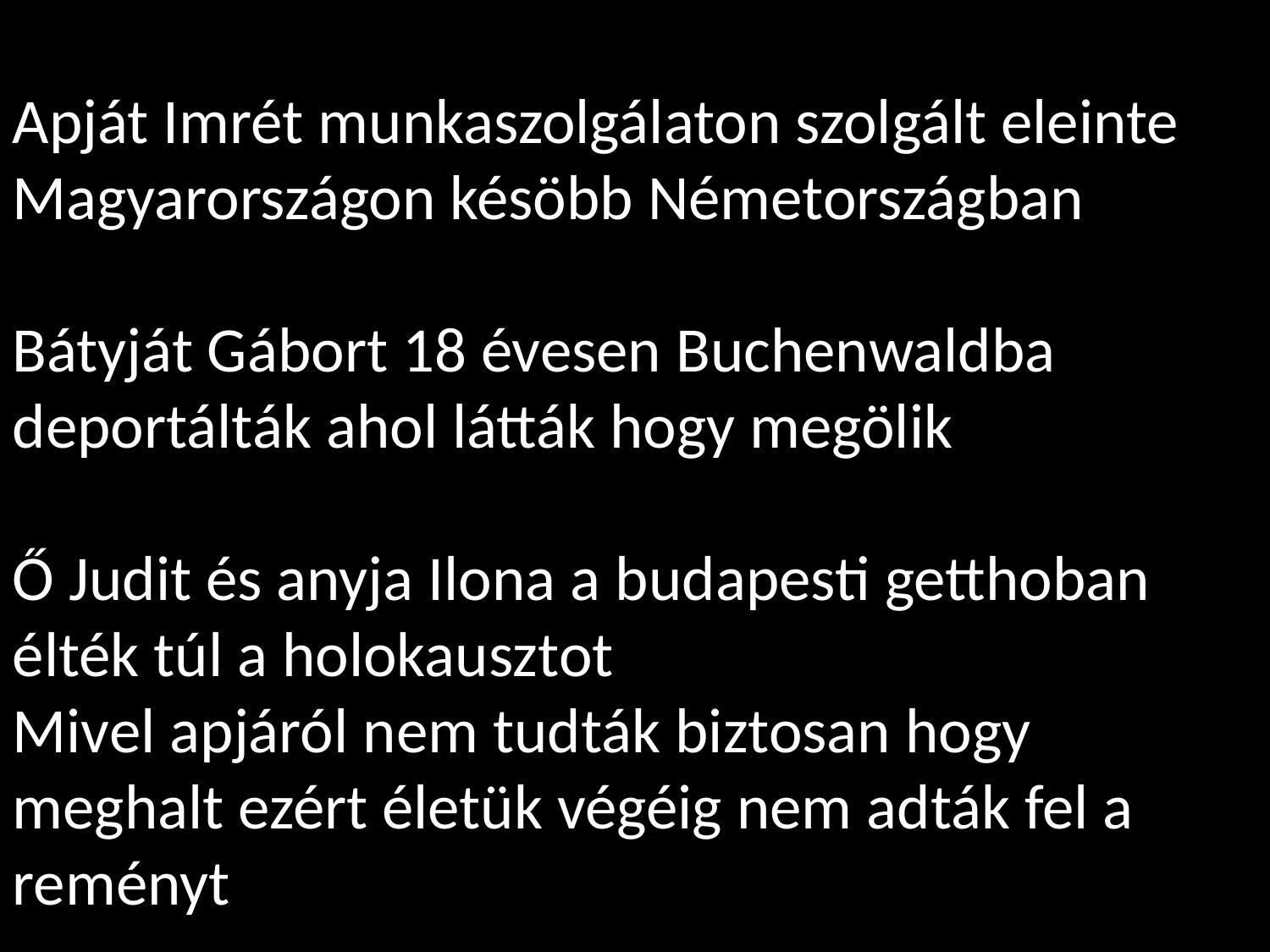

Apját Imrét munkaszolgálaton szolgált eleinte Magyarországon késöbb Németországban

Bátyját Gábort 18 évesen Buchenwaldba deportálták ahol látták hogy megölik

Ő Judit és anyja Ilona a budapesti getthoban élték túl a holokausztot
Mivel apjáról nem tudták biztosan hogy meghalt ezért életük végéig nem adták fel a reményt